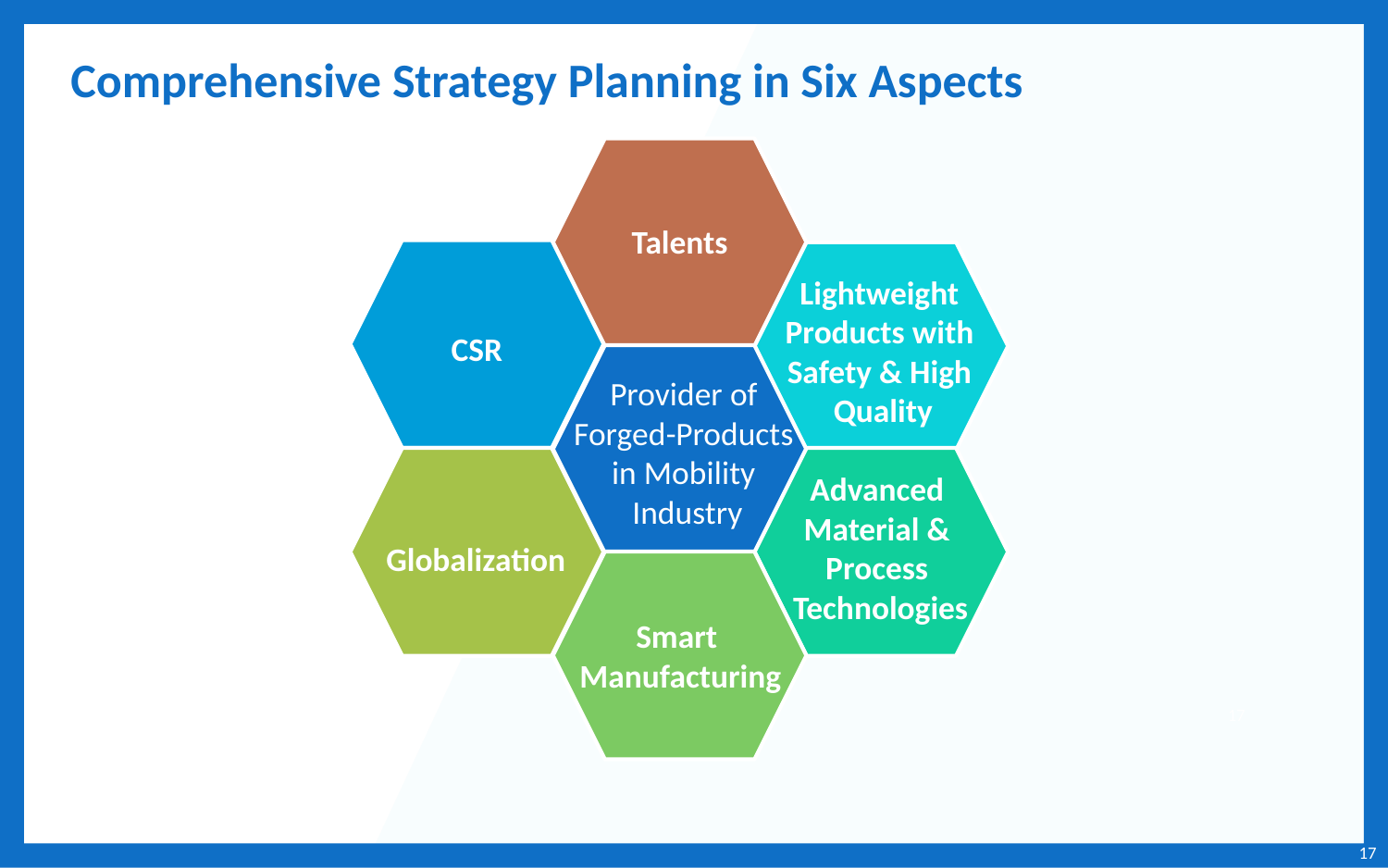

# Comprehensive Strategy Planning in Six Aspects

Talents

Lightweight
Products with
Safety & High
Quality
CSR

Provider of
Forged-Products
in Mobility
Industry

Advanced
Material &
Process
Technologies
Globalization

Smart
Manufacturing
17
17